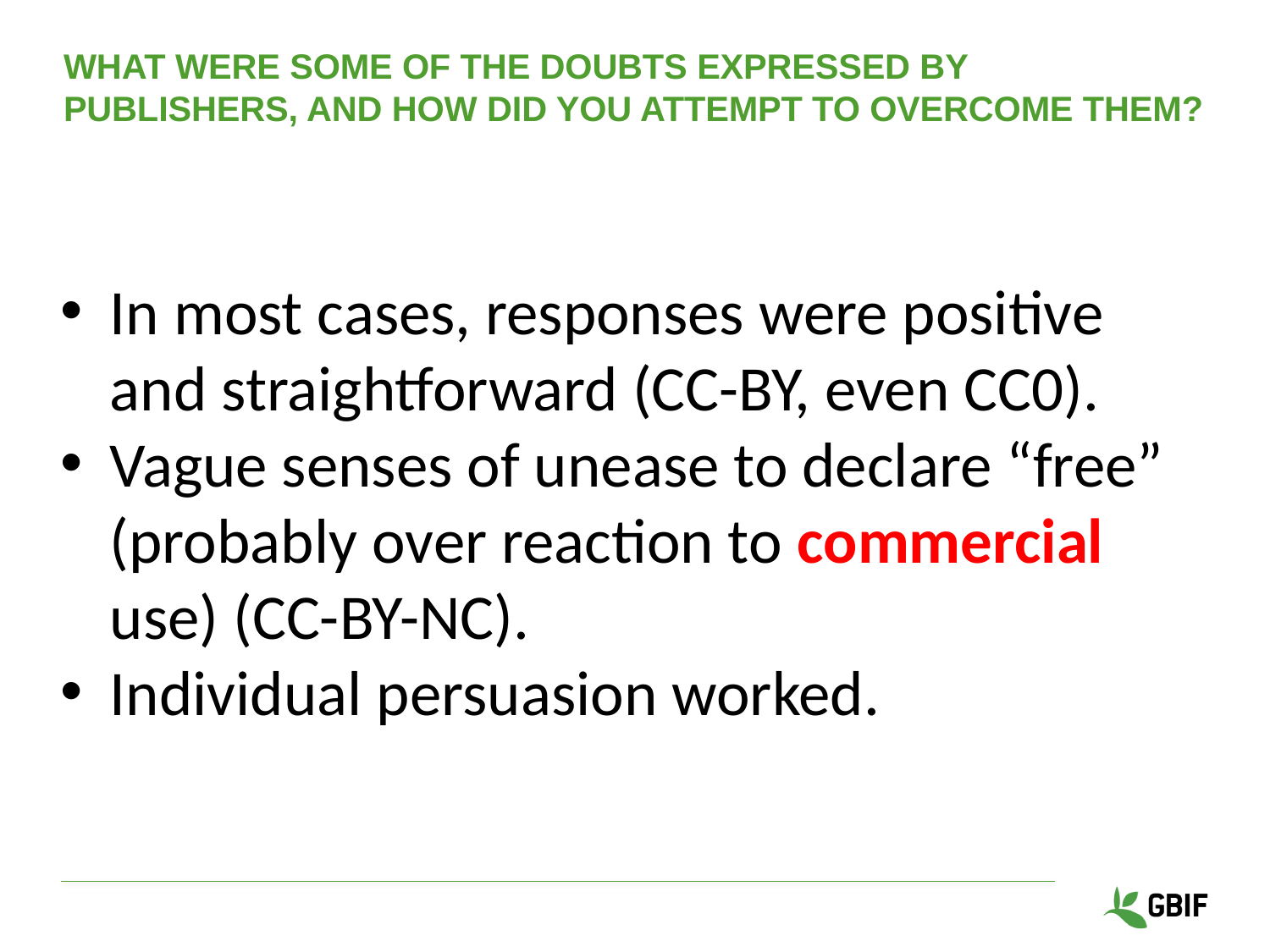

# What were some of the doubts expressed by publishers, and how did you attempt to overcome them?
In most cases, responses were positive and straightforward (CC-BY, even CC0).
Vague senses of unease to declare “free”
	(probably over reaction to commercial use) (CC-BY-NC).
Individual persuasion worked.